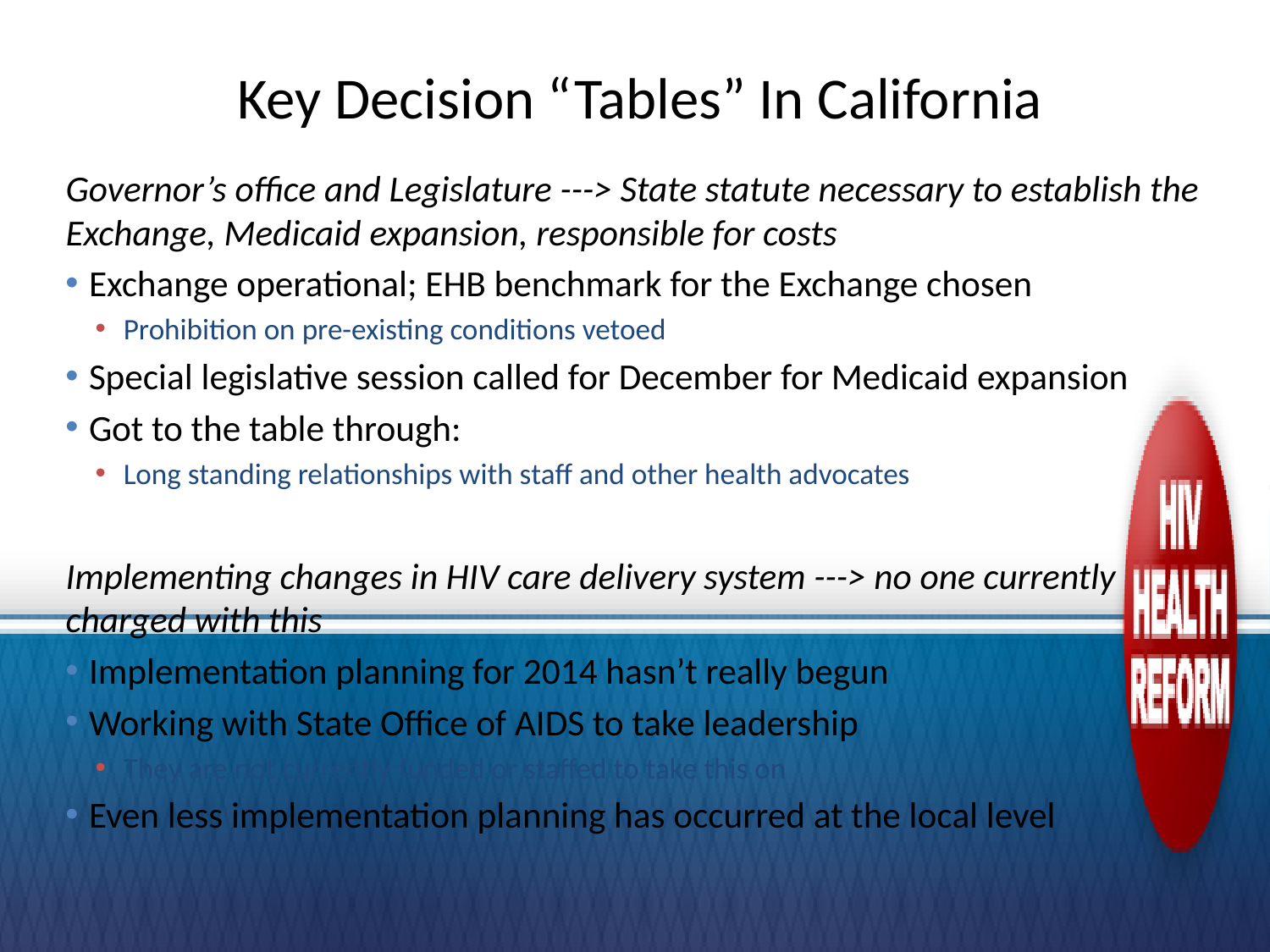

# Key Decision “Tables” In California
Governor’s office and Legislature ---> State statute necessary to establish the Exchange, Medicaid expansion, responsible for costs
Exchange operational; EHB benchmark for the Exchange chosen
Prohibition on pre-existing conditions vetoed
Special legislative session called for December for Medicaid expansion
Got to the table through:
Long standing relationships with staff and other health advocates

Implementing changes in HIV care delivery system ---> no one currently charged with this
Implementation planning for 2014 hasn’t really begun
Working with State Office of AIDS to take leadership
They are not currently funded or staffed to take this on
Even less implementation planning has occurred at the local level